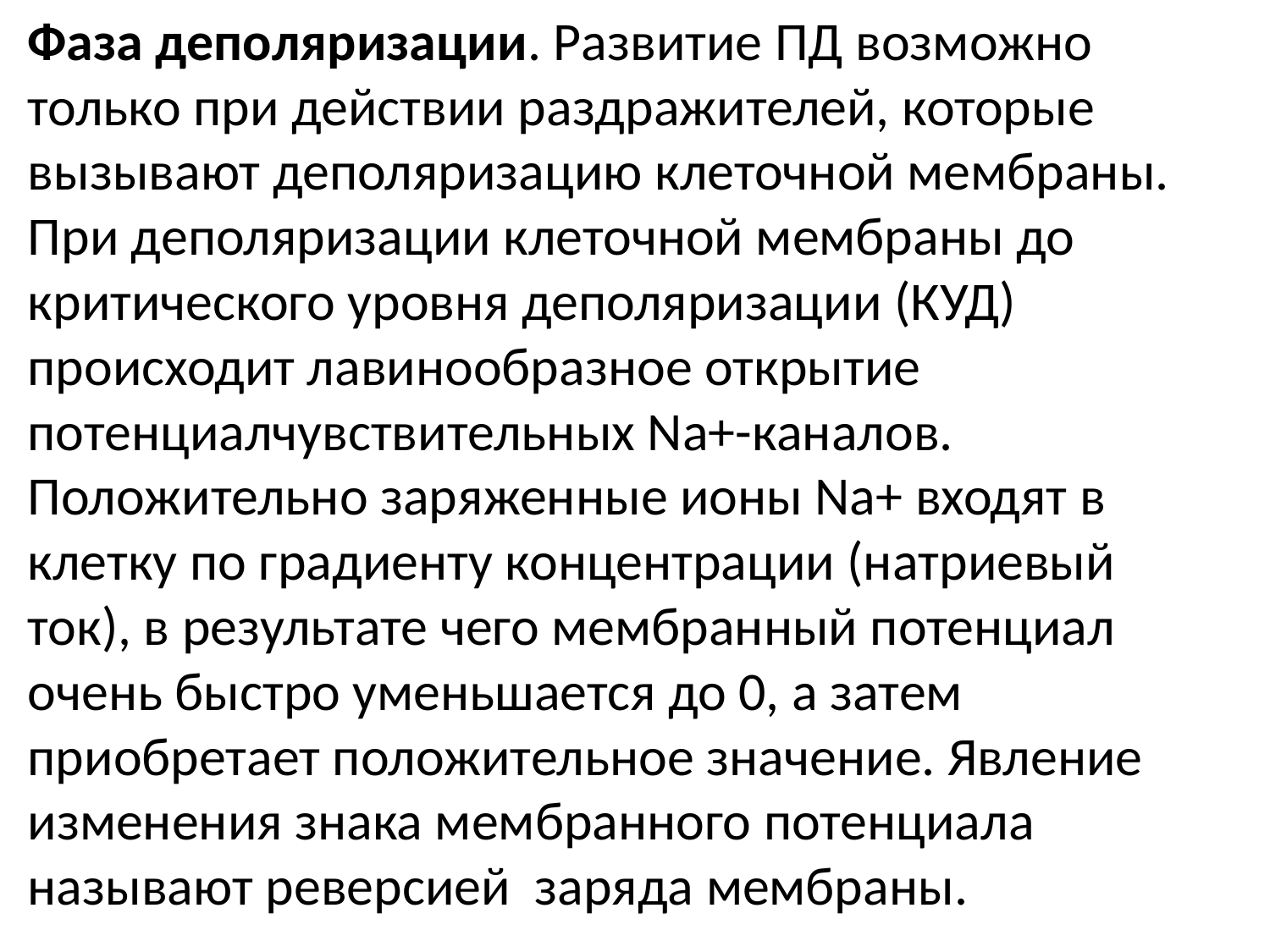

Фаза деполяризации. Развитие ПД возможно только при действии раздражителей, которые вызывают деполяризацию клеточной мембраны. При деполяризации клеточной мембраны до критического уровня деполяризации (КУД) происходит лавинообразное открытие потенциалчувствительных Na+-каналов. Положительно заряженные ионы Na+ входят в клетку по градиенту концентрации (натриевый ток), в результате чего мембранный потенциал очень быстро уменьшается до 0, а затем приобретает положительное значение. Явление изменения знака мембранного потенциала называют реверсией  заряда мембраны.